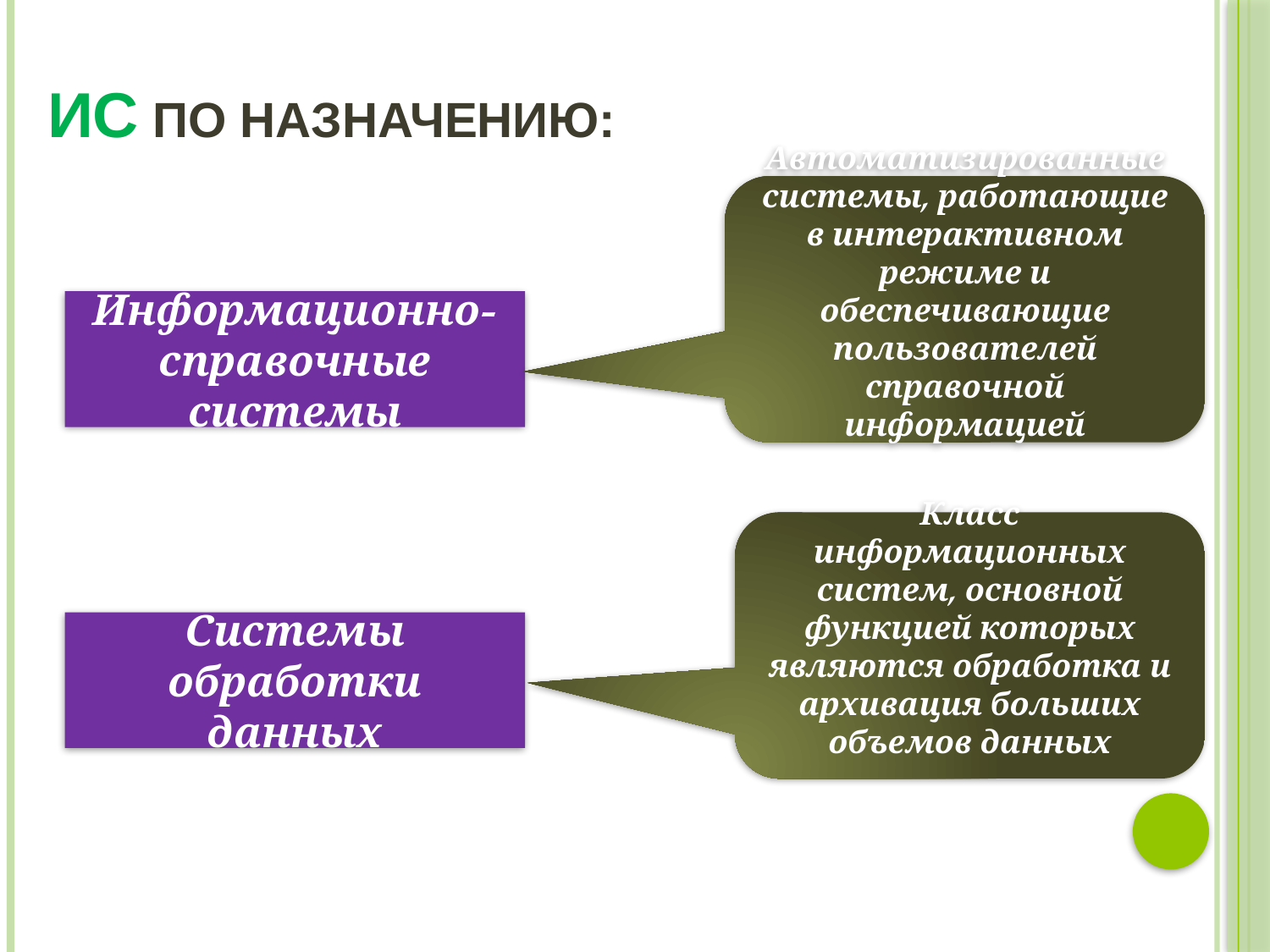

# ИС по назначению:
Автоматизированные системы, работающие в интерактивном режиме и обеспечивающие пользователей справочной информацией

Информационно-справочные системы
Класс информационных систем, основной функцией которых являются обработка и архивация больших объемов данных

Системы обработки данных